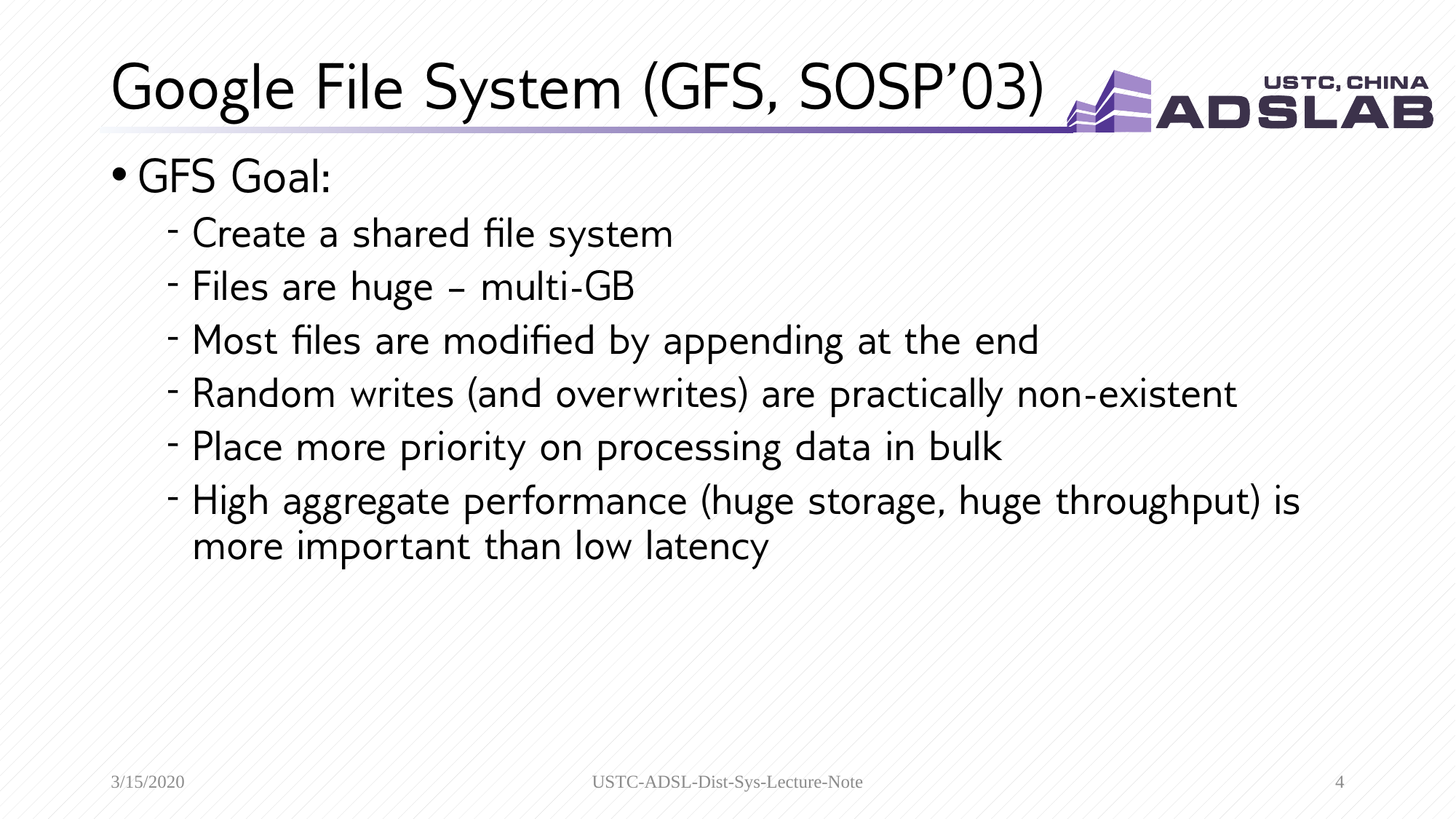

# Google File System (GFS, SOSP’03)
GFS Goal:
Create a shared file system
Files are huge – multi-GB
Most files are modified by appending at the end
Random writes (and overwrites) are practically non-existent
Place more priority on processing data in bulk
High aggregate performance (huge storage, huge throughput) is more important than low latency

3/15/2020
USTC-ADSL-Dist-Sys-Lecture-Note